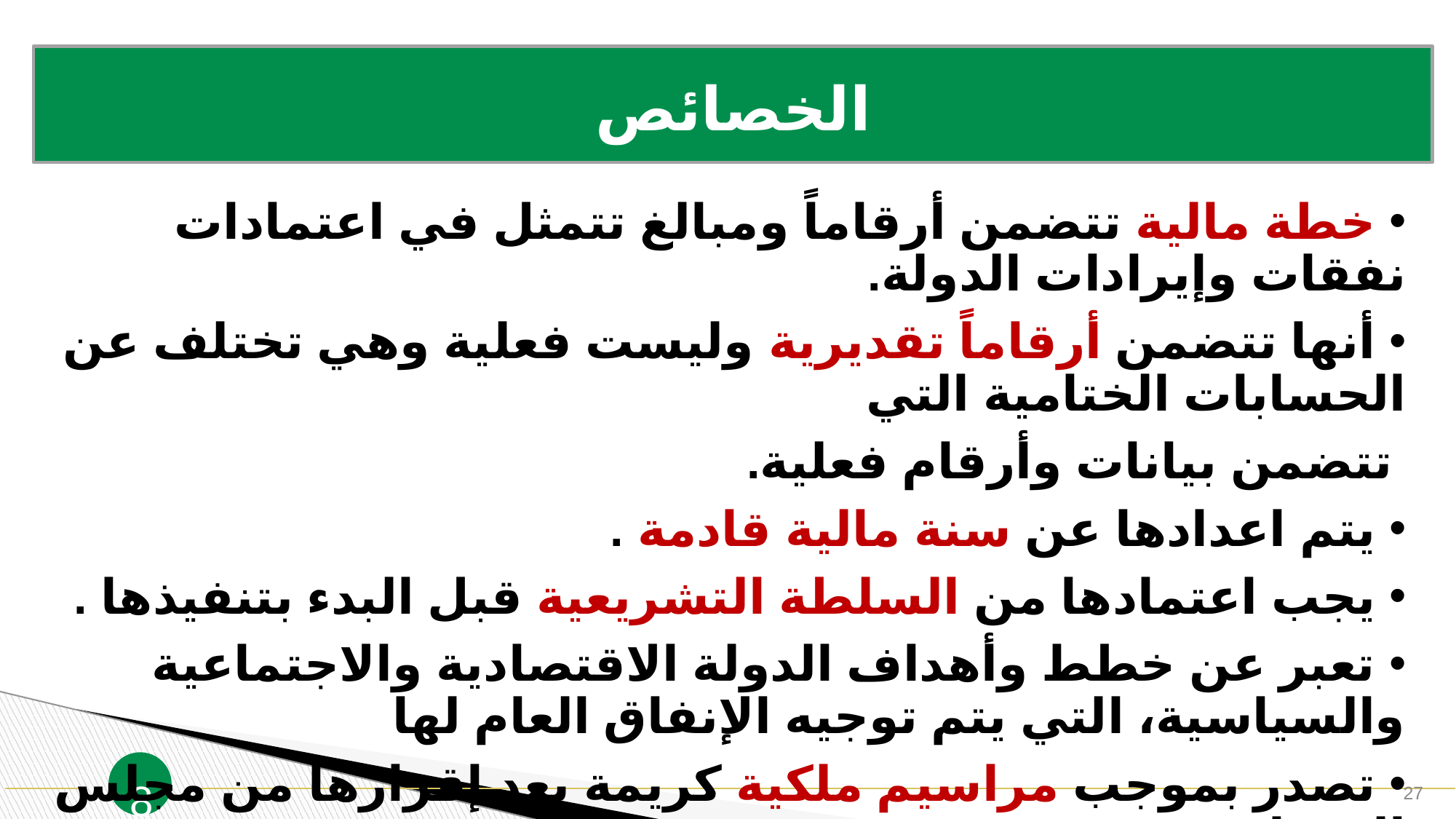

الخصائص
 خطة مالية تتضمن أرقاماً ومبالغ تتمثل في اعتمادات نفقات وإيرادات الدولة.
 أنها تتضمن أرقاماً تقديرية وليست فعلية وهي تختلف عن الحسابات الختامية التي
 تتضمن بيانات وأرقام فعلية.
 يتم اعدادها عن سنة مالية قادمة .
 يجب اعتمادها من السلطة التشريعية قبل البدء بتنفيذها .
 تعبر عن خطط وأهداف الدولة الاقتصادية والاجتماعية والسياسية، التي يتم توجيه الإنفاق العام لها
 تصدر بموجب مراسيم ملكية كريمة بعد إقرارها من مجلس الوزراء

8
27